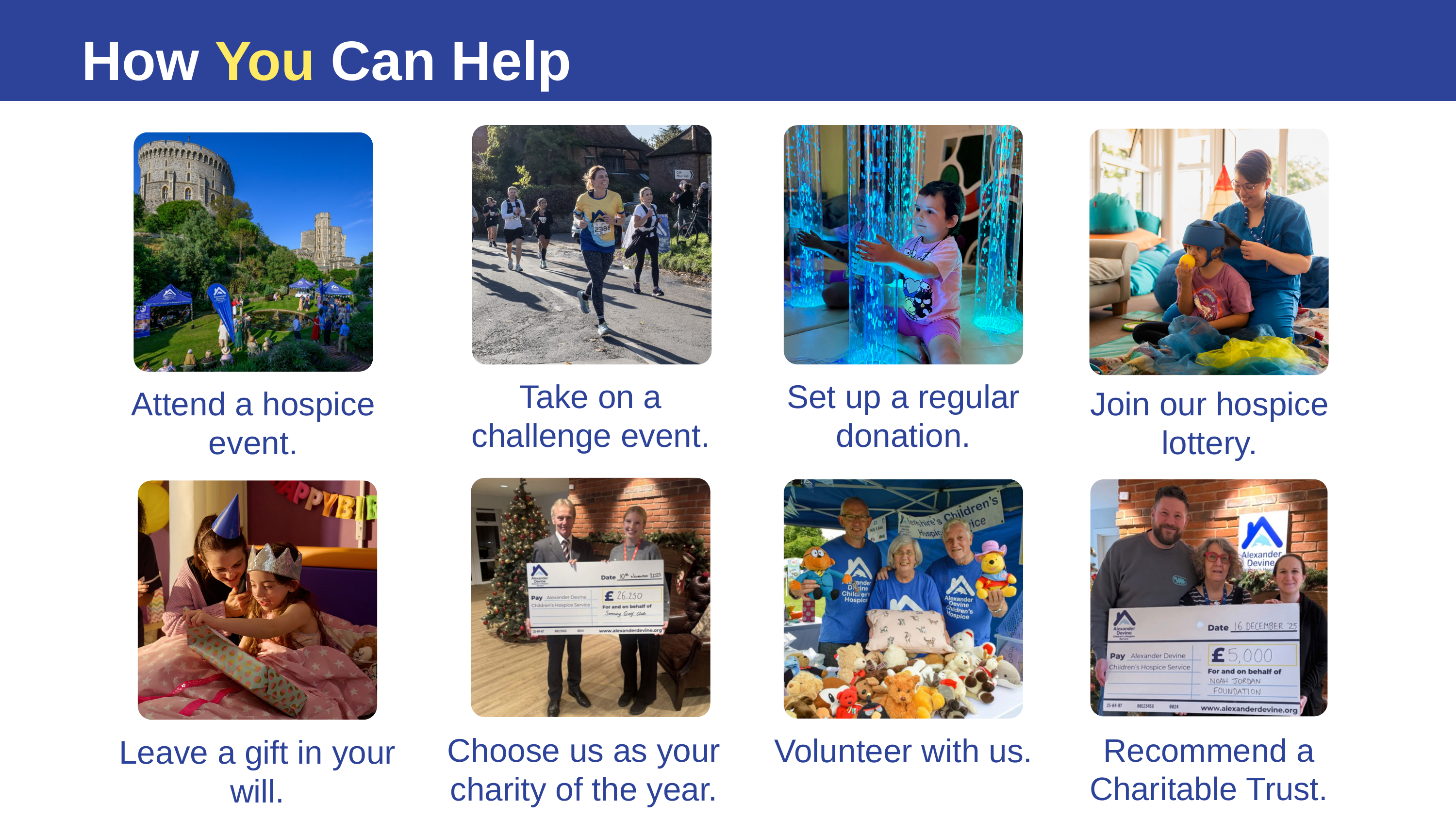

How You Can Help

Take on a challenge event.

Set up a regular donation.

Attend a hospice event.
Join our hospice lottery.

Choose us as your charity of the year.
Recommend a Charitable Trust.
Volunteer with us.
Leave a gift in your will.